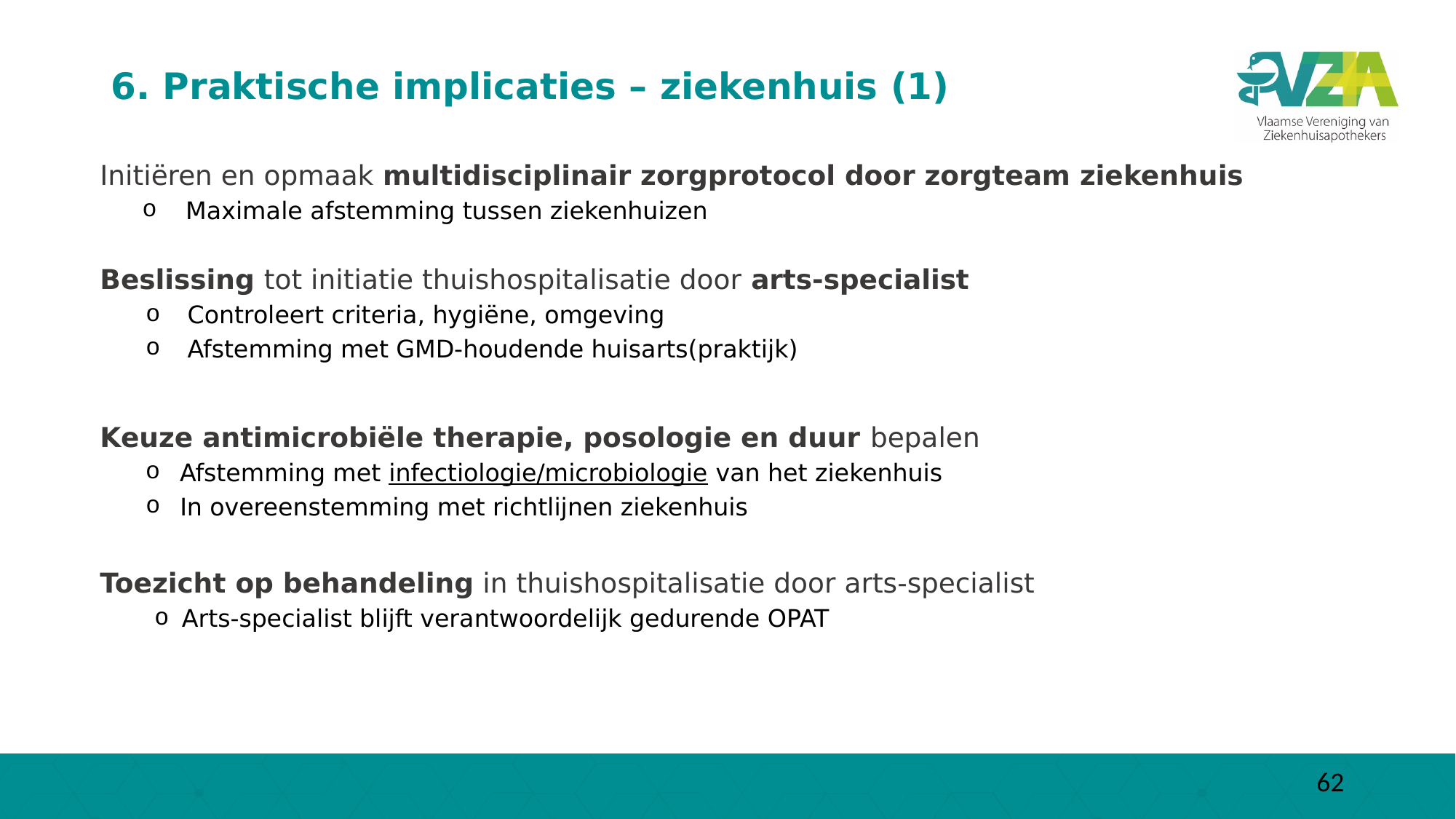

# 6. Praktische implicaties – ziekenhuis (1)
Initiëren en opmaak multidisciplinair zorgprotocol door zorgteam ziekenhuis
Maximale afstemming tussen ziekenhuizen
Beslissing tot initiatie thuishospitalisatie door arts-specialist
 Controleert criteria, hygiëne, omgeving
 Afstemming met GMD-houdende huisarts(praktijk)
Keuze antimicrobiële therapie, posologie en duur bepalen
Afstemming met infectiologie/microbiologie van het ziekenhuis
In overeenstemming met richtlijnen ziekenhuis

Toezicht op behandeling in thuishospitalisatie door arts-specialist
Arts-specialist blijft verantwoordelijk gedurende OPAT

62